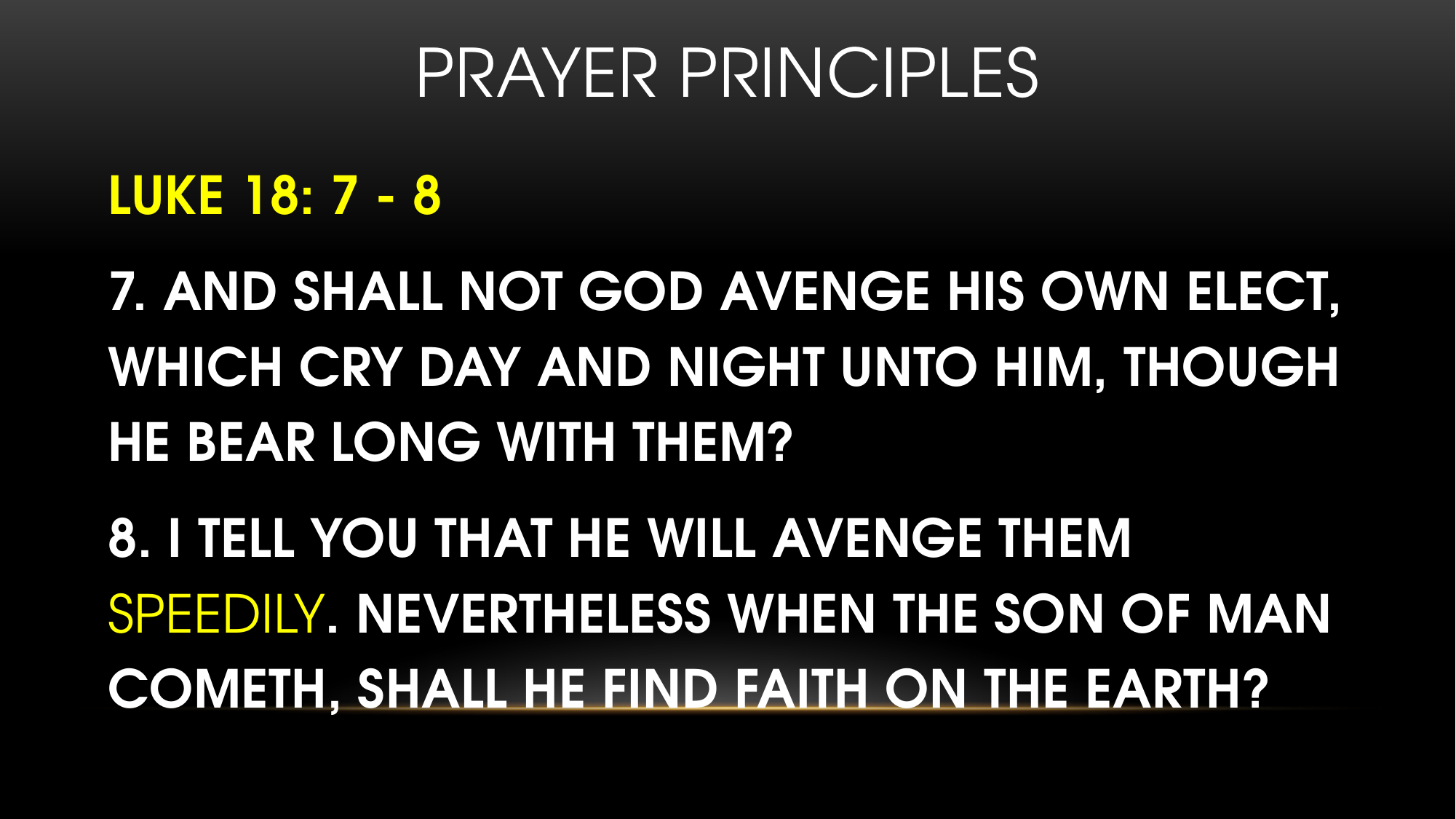

# Prayer principles
LUKE 18: 7 - 8

7. AND SHALL NOT GOD AVENGE HIS OWN ELECT, WHICH CRY DAY AND NIGHT UNTO HIM, THOUGH HE BEAR LONG WITH THEM?

8. I TELL YOU THAT HE WILL AVENGE THEM SPEEDILY. NEVERTHELESS WHEN THE SON OF MAN COMETH, SHALL HE FIND FAITH ON THE EARTH?